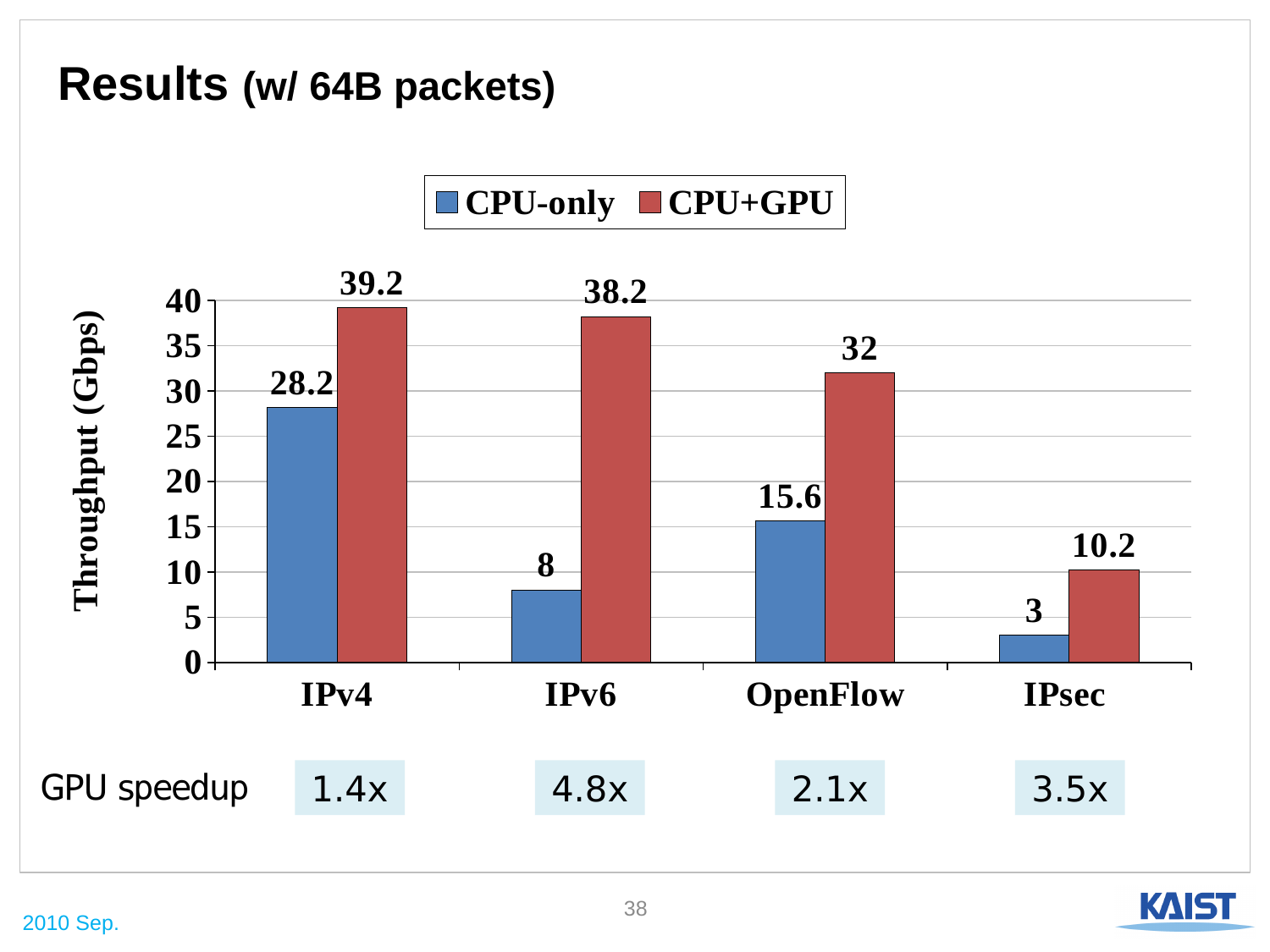

# Results (w/ 64B packets)

### Chart

| Category | CPU-only | CPU+GPU |
|---|---|---|
| IPv4 | 28.2 | 39.2 |
| IPv6 | 8.0 | 38.2 |
| OpenFlow | 15.6 | 32.0 |
| IPsec  | 3.0 | 10.200000000000001 |
GPU speedup
1.4x
4.8x
2.1x
3.5x
38